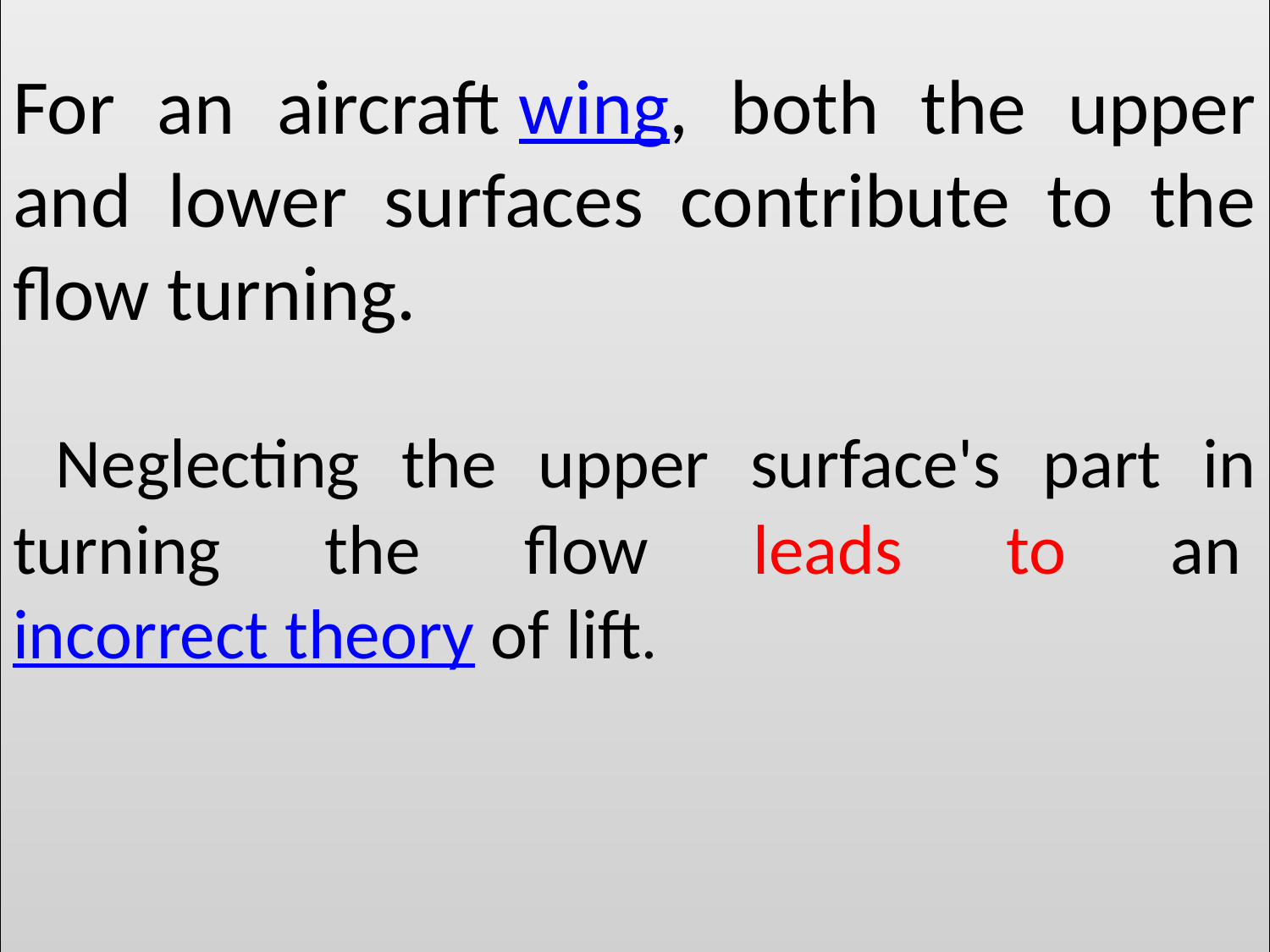

For an aircraft wing, both the upper and lower surfaces contribute to the flow turning.

 Neglecting the upper surface's part in turning the flow leads to an incorrect theory of lift.